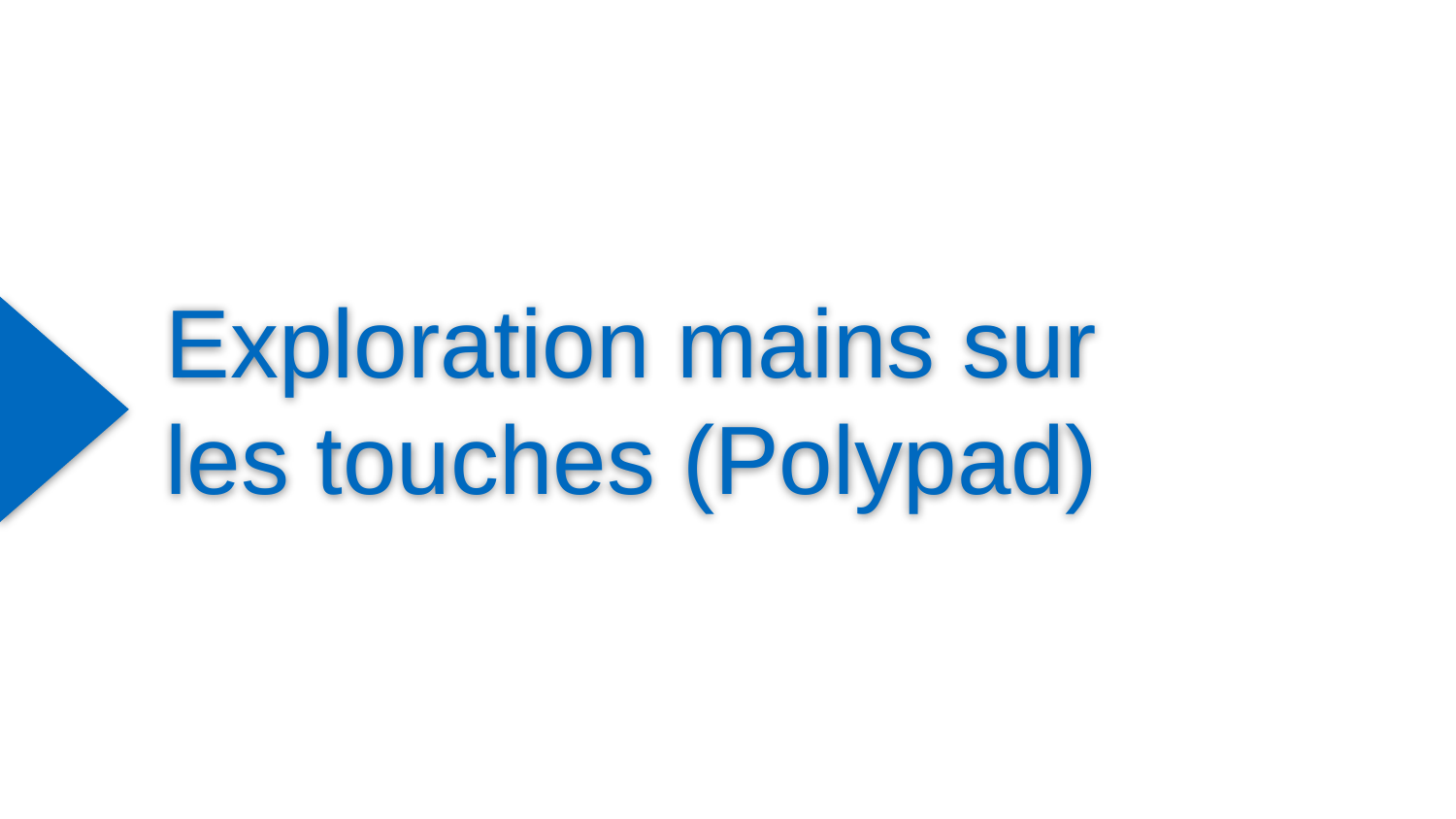

# Exploration mains sur les touches (Polypad)